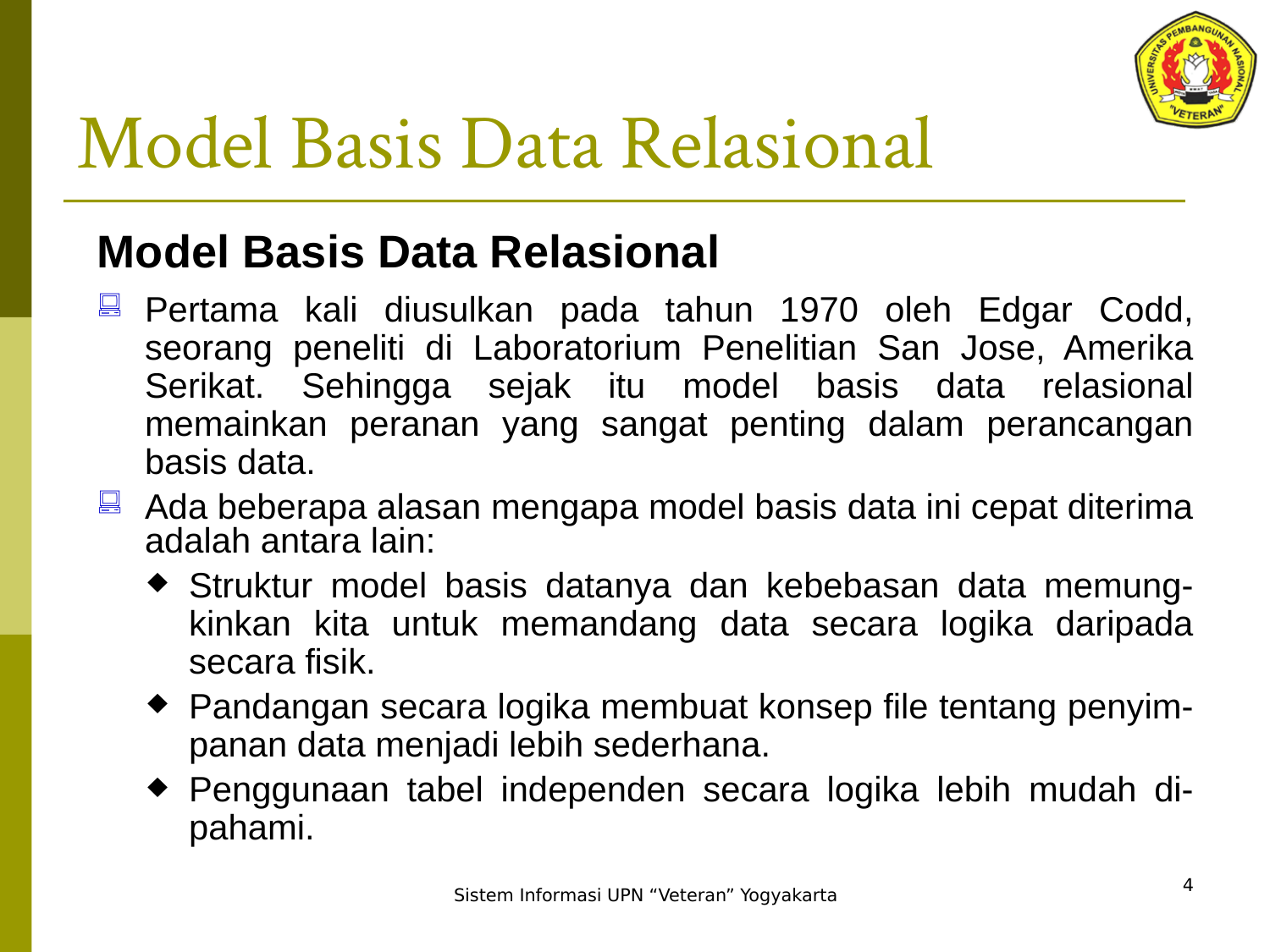

# Model Basis Data Relasional
Model Basis Data Relasional
Pertama kali diusulkan pada tahun 1970 oleh Edgar Codd, seorang peneliti di Laboratorium Penelitian San Jose, Amerika Serikat. Sehingga sejak itu model basis data relasional memainkan peranan yang sangat penting dalam perancangan basis data.
Ada beberapa alasan mengapa model basis data ini cepat diterima adalah antara lain:
Struktur model basis datanya dan kebebasan data memung-kinkan kita untuk memandang data secara logika daripada secara fisik.
Pandangan secara logika membuat konsep file tentang penyim-panan data menjadi lebih sederhana.
Penggunaan tabel independen secara logika lebih mudah di-pahami.
4